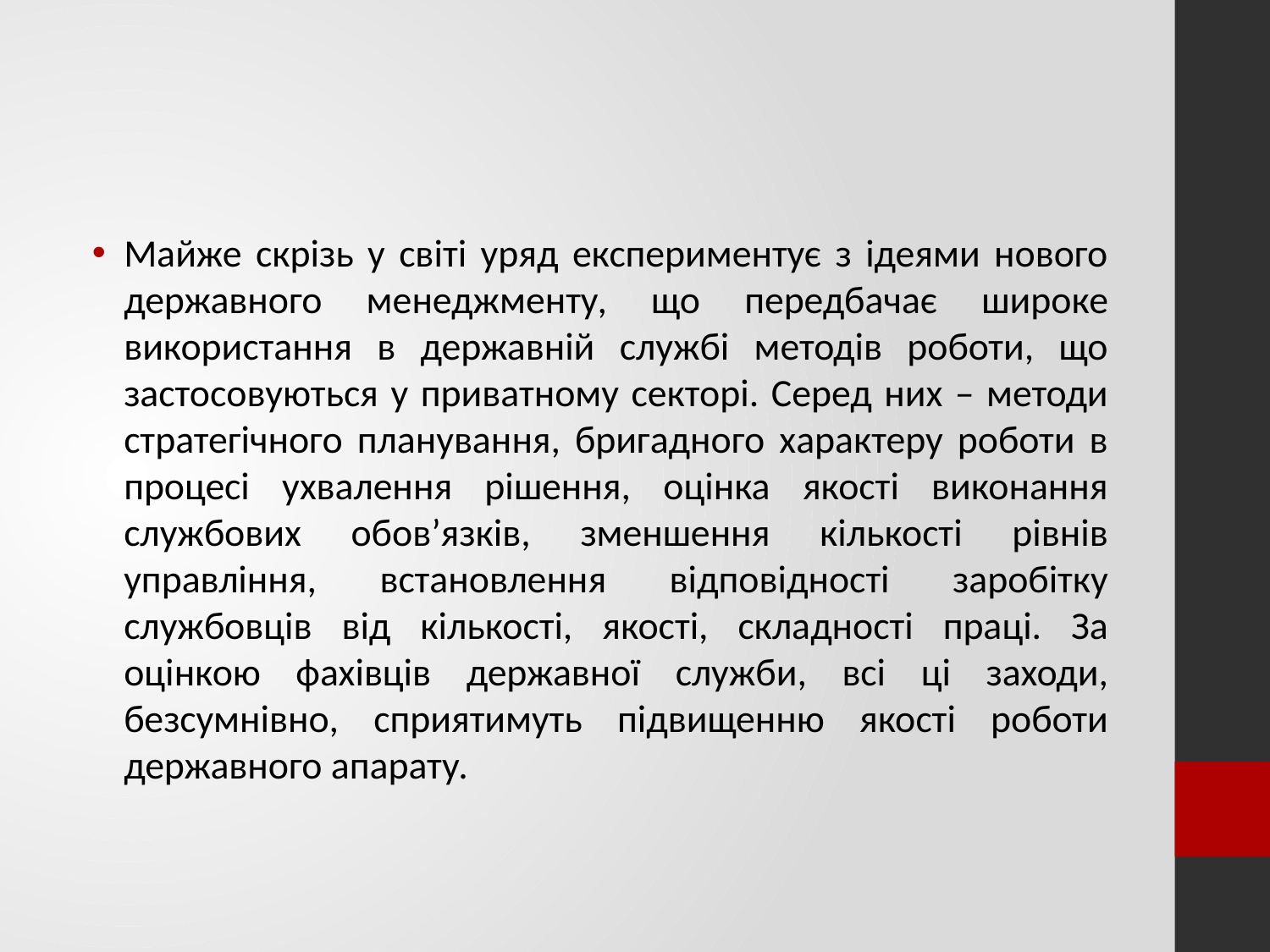

#
Майже скрізь у світі уряд експериментує з ідеями нового державного менеджменту, що передбачає широке використання в державній службі методів роботи, що застосовуються у приватному секторі. Серед них – методи стратегічного планування, бригадного характеру роботи в процесі ухвалення рішення, оцінка якості виконання службових обов’язків, зменшення кількості рівнів управління, встановлення відповідності заробітку службовців від кількості, якості, складності праці. За оцінкою фахівців державної служби, всі ці заходи, безсумнівно, сприятимуть підвищенню якості роботи державного апарату.